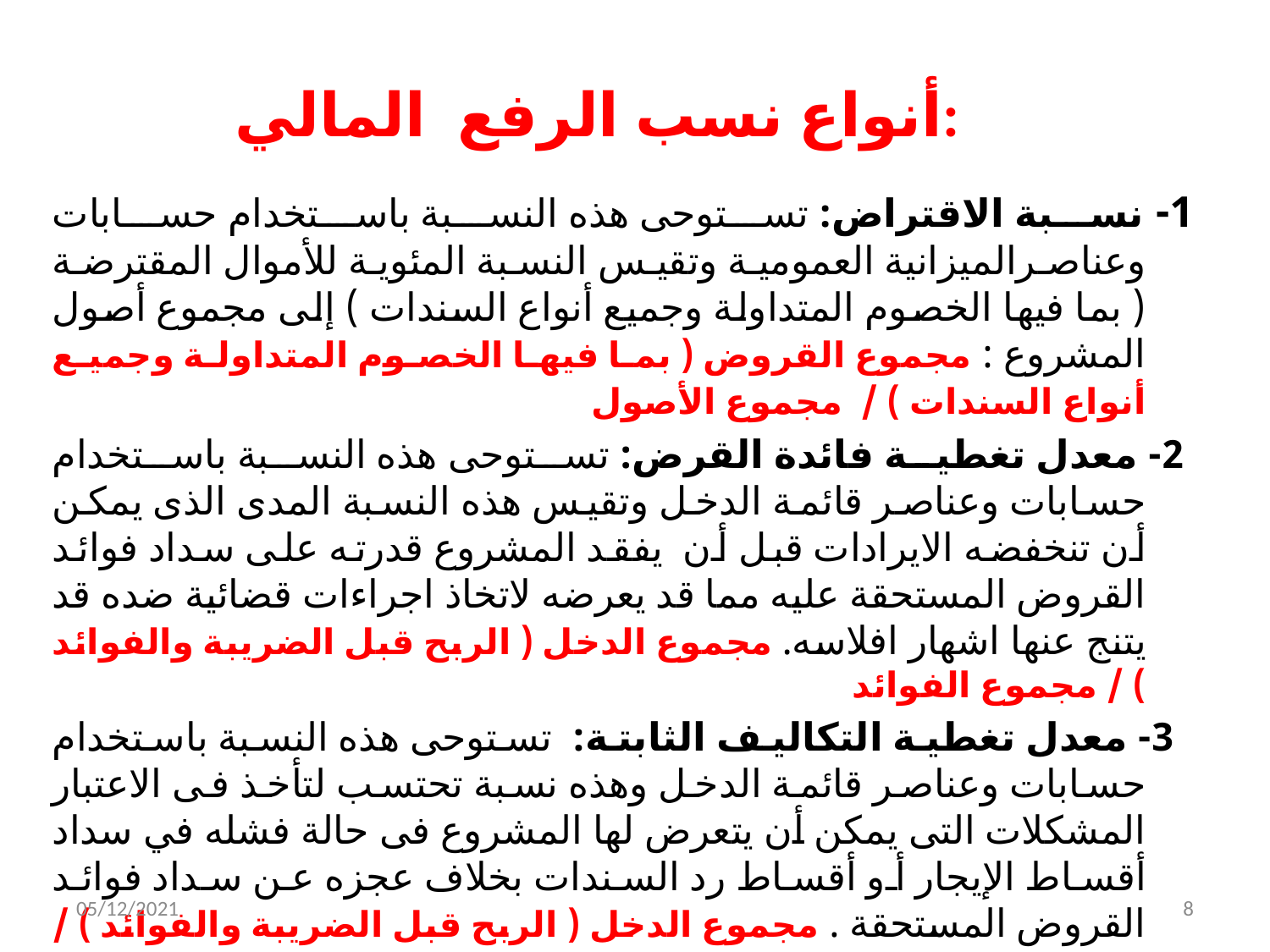

# أنواع نسب الرفع  المالي:
1- نسبة الاقتراض: تستوحى هذه النسبة باستخدام حسابات وعناصرالميزانية العمومية وتقيس النسبة المئوية للأموال المقترضة ( بما فيها الخصوم المتداولة وجميع أنواع السندات ) إلى مجموع أصول المشروع : مجموع القروض ( بما فيها الخصوم المتداولة وجميع أنواع السندات ) /  مجموع الأصول
 2- معدل تغطية فائدة القرض: تستوحى هذه النسبة باستخدام حسابات وعناصر قائمة الدخل وتقيس هذه النسبة المدى الذى يمكن أن تنخفضه الايرادات قبل أن  يفقد المشروع قدرته على سداد فوائد القروض المستحقة عليه مما قد يعرضه لاتخاذ اجراءات قضائية ضده قد يتنج عنها اشهار افلاسه. مجموع الدخل ( الربح قبل الضريبة والفوائد ) / مجموع الفوائد
  3- معدل تغطية التكاليف الثابتة:  تستوحى هذه النسبة باستخدام حسابات وعناصر قائمة الدخل وهذه نسبة تحتسب لتأخذ فى الاعتبار المشكلات التى يمكن أن يتعرض لها المشروع فى حالة فشله في سداد أقساط الإيجار أو أقساط رد السندات بخلاف عجزه عن سداد فوائد القروض المستحقة . مجموع الدخل ( الربح قبل الضريبة والفوائد ) /  مجموع التكاليف الثابتة
 ومجموع التكاليف الثابتة = الفوائد على (أوراق الدفع , القروض ,السندات ) +  الايجار + احتياطى استهلاك رد السندات

05/12/2021
8